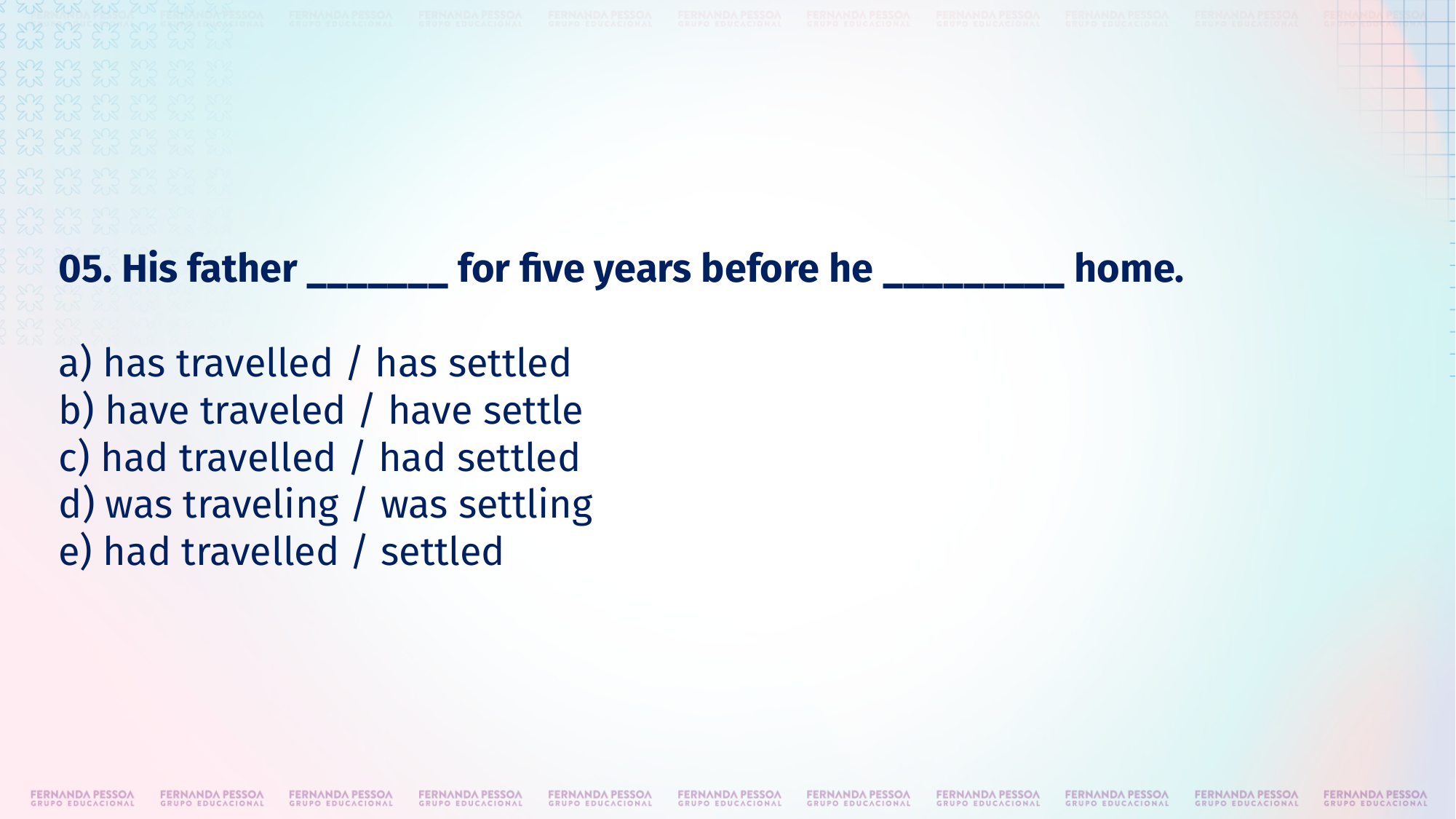

05. His father _______ for five years before he _________ home.

a) has travelled / has settled
b) have traveled / have settle
c) had travelled / had settled
d) was traveling / was settling
e) had travelled / settled